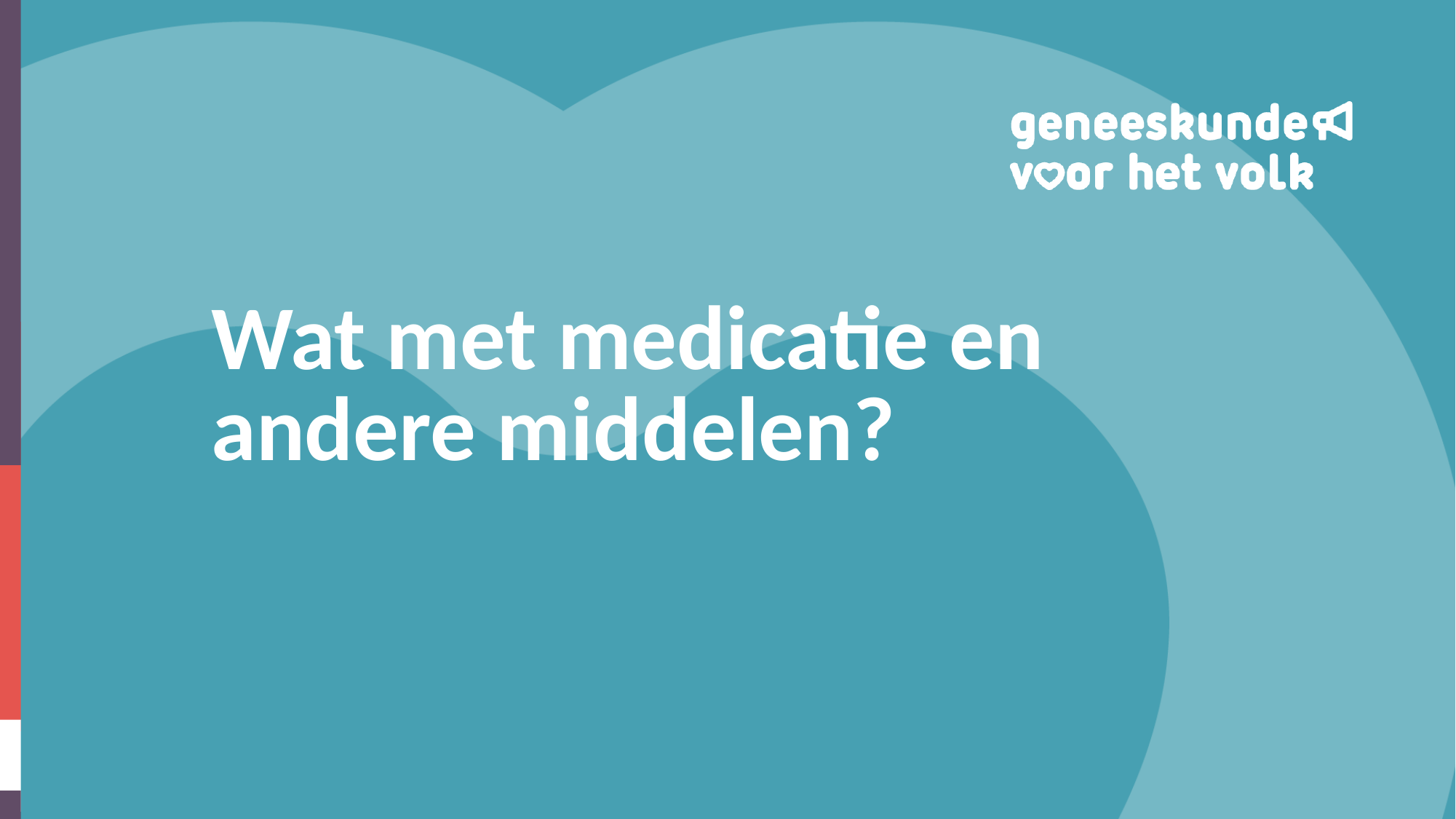

# Wat met medicatie en andere middelen?